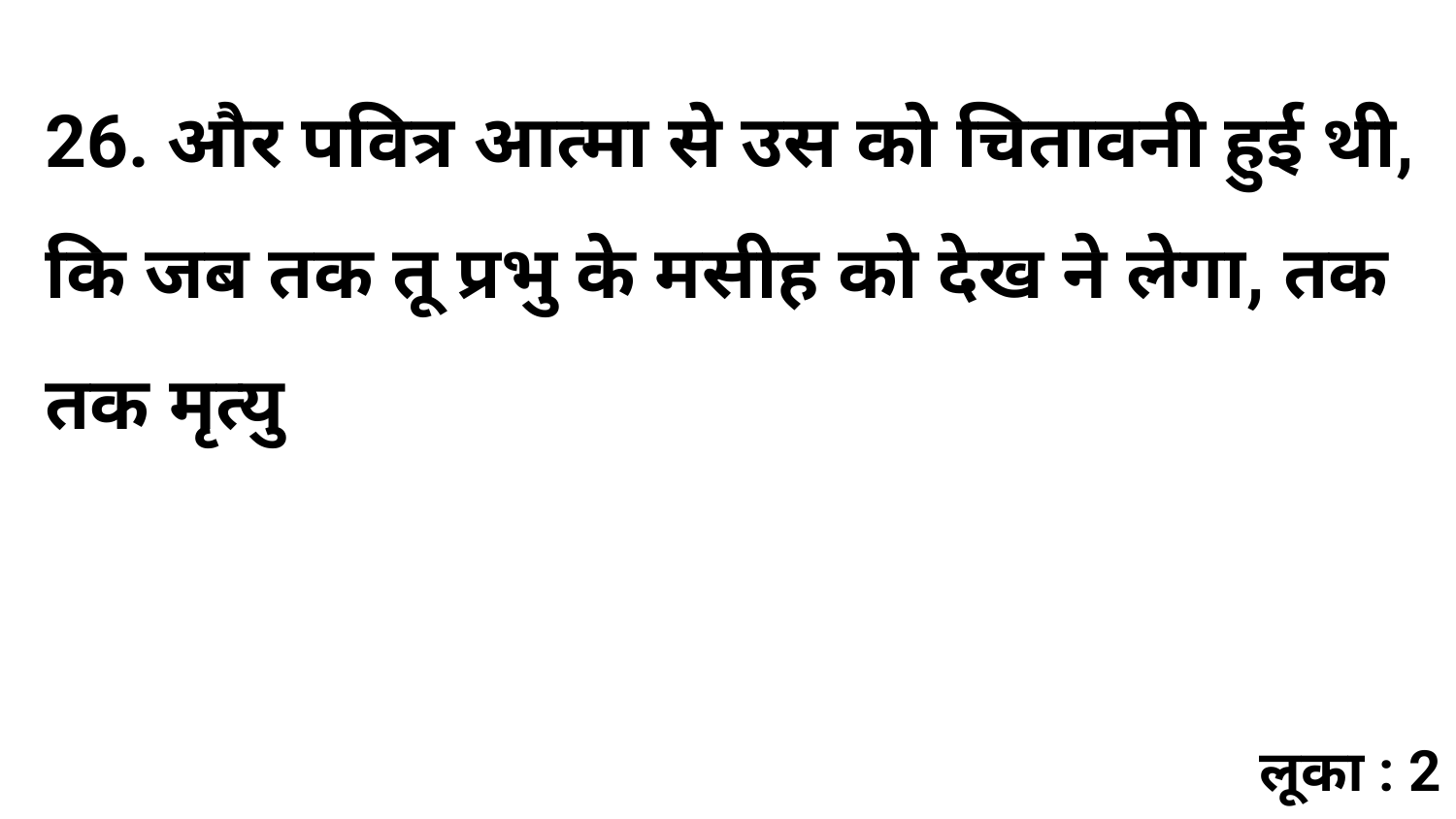

26. और पवित्र आत्मा से उस को चितावनी हुई थी, कि जब तक तू प्रभु के मसीह को देख ने लेगा, तक तक मृत्यु
लूका : 2